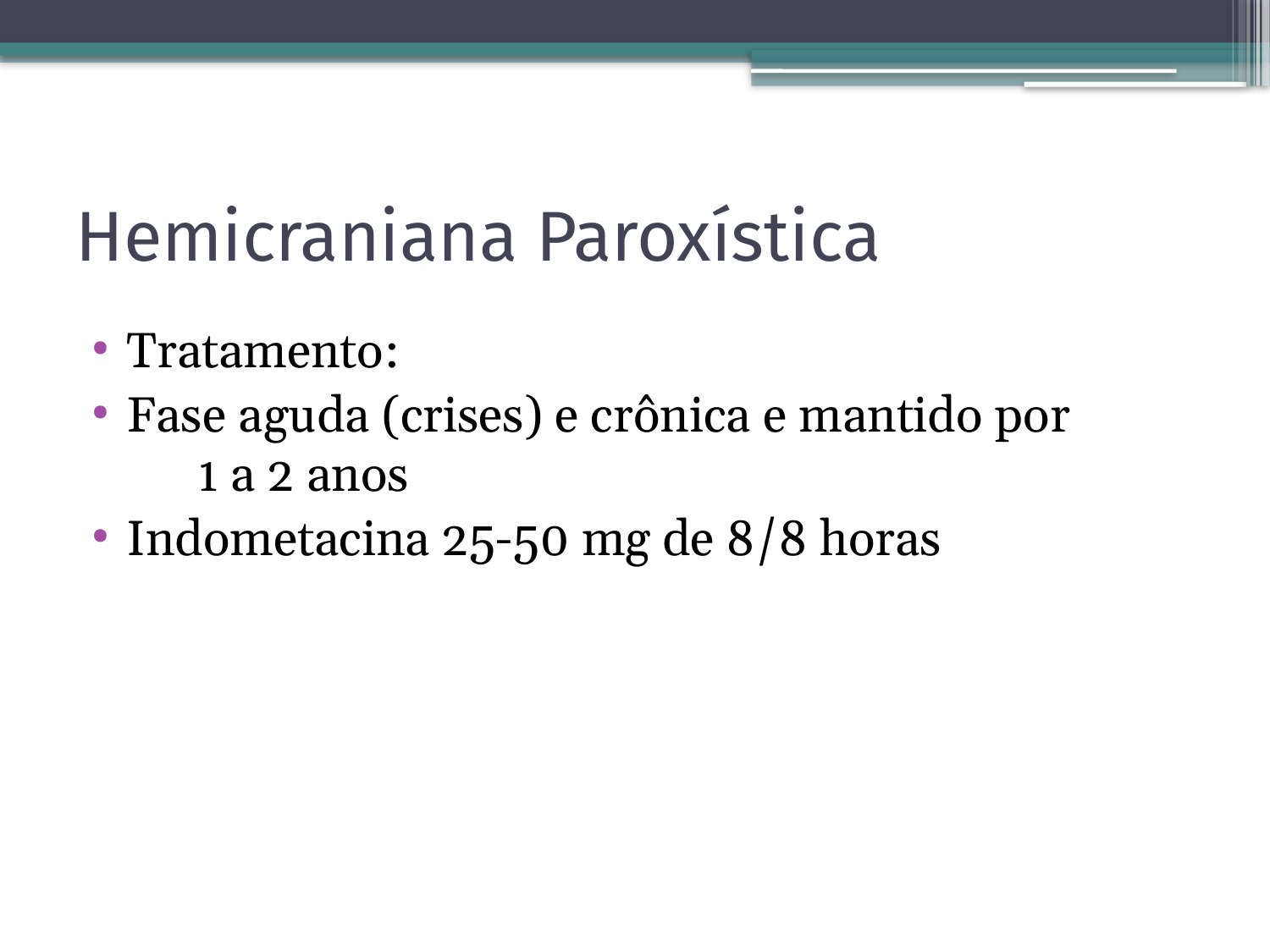

# Hemicraniana Paroxística
Tratamento:
Fase aguda (crises) e crônica e mantido por                 1 a 2 anos
Indometacina 25-50 mg de 8/8 horas